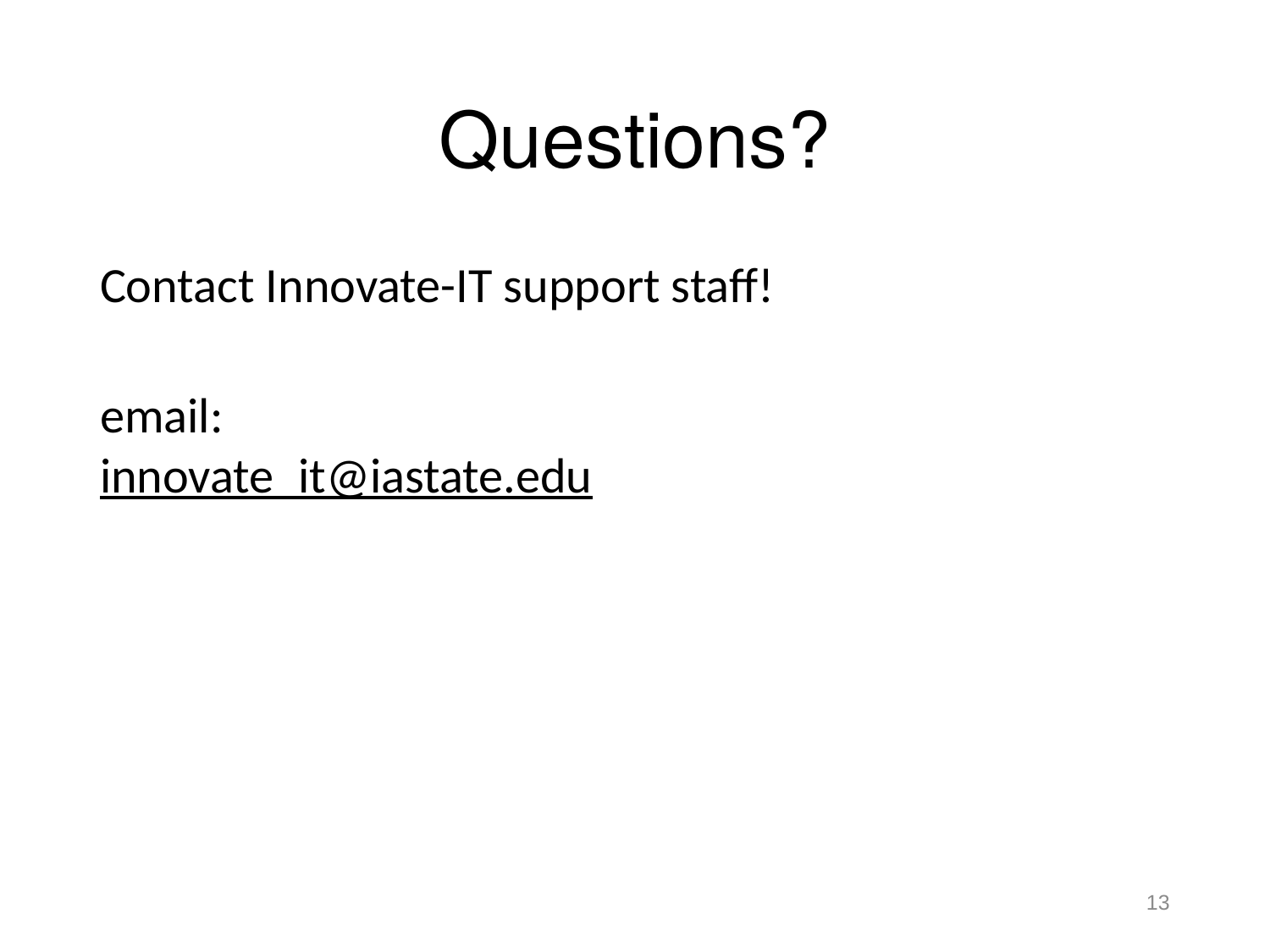

# Questions?
Contact Innovate-IT support staff!

email:
innovate_it@iastate.edu
13